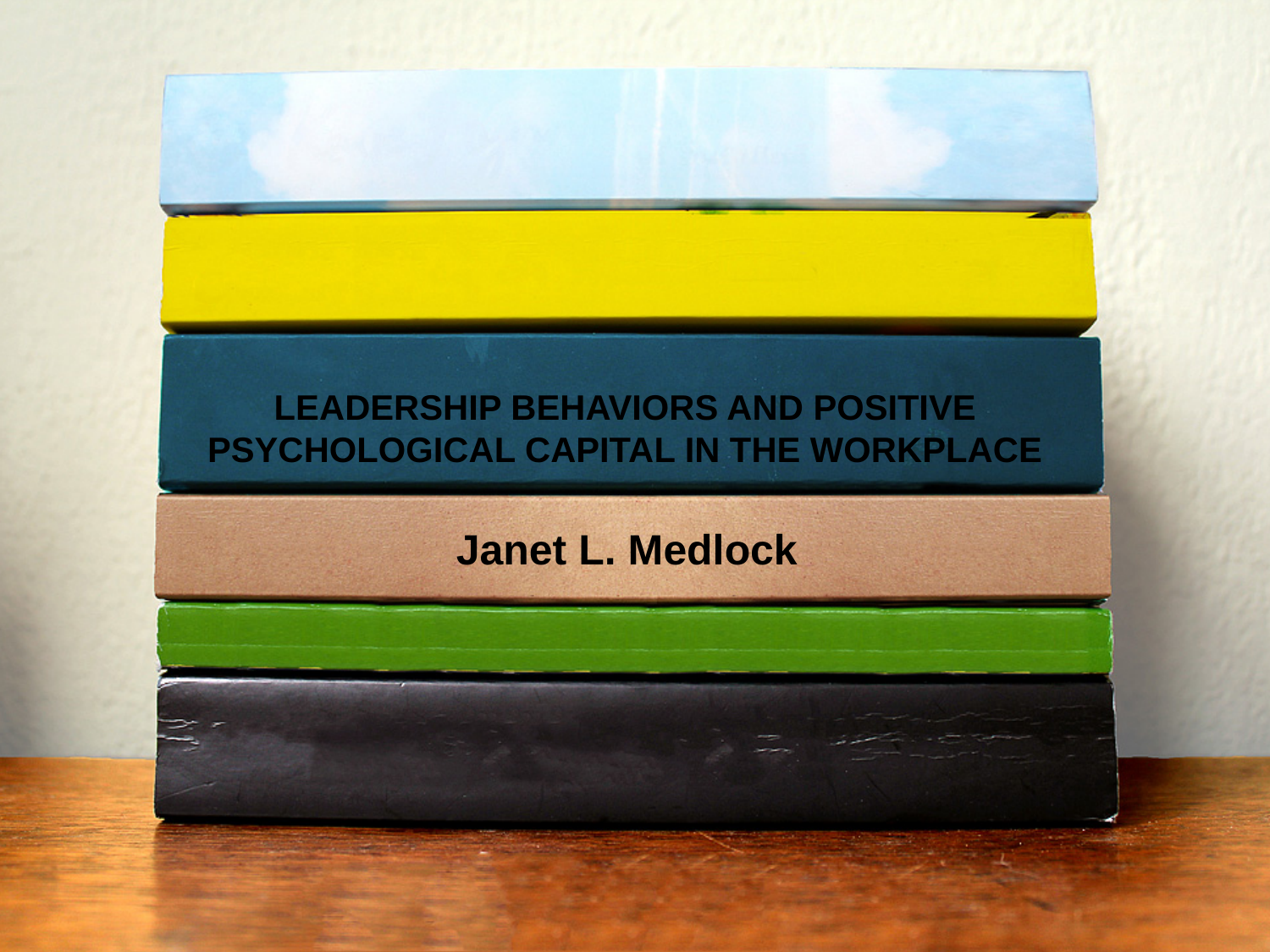

# LEADERSHIP BEHAVIORS AND POSITIVE PSYCHOLOGICAL CAPITAL IN THE WORKPLACE
Janet L. Medlock